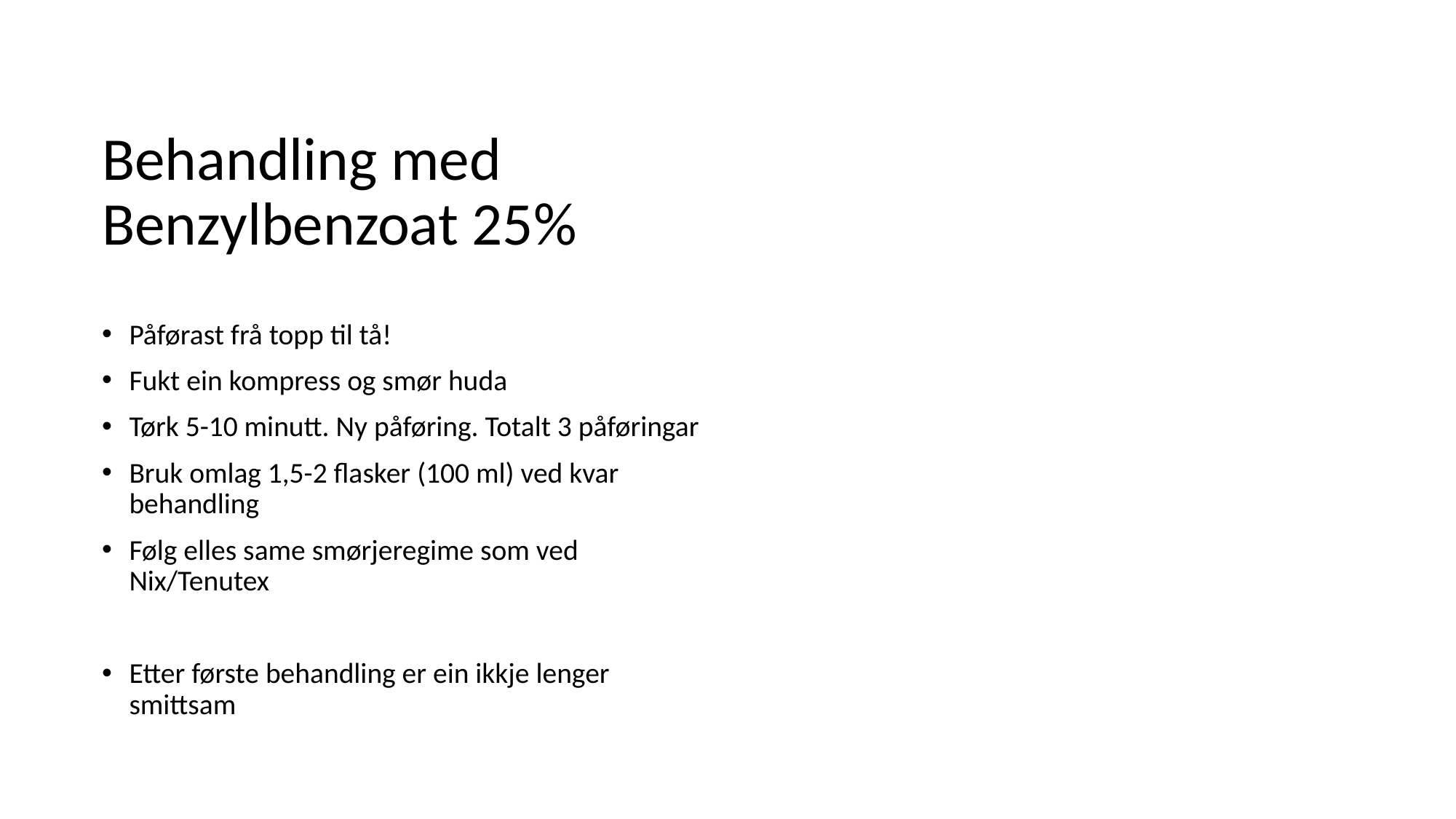

# Behandling med Benzylbenzoat 25%
Påførast frå topp til tå!
Fukt ein kompress og smør huda
Tørk 5-10 minutt. Ny påføring. Totalt 3 påføringar
Bruk omlag 1,5-2 flasker (100 ml) ved kvar behandling
Følg elles same smørjeregime som ved Nix/Tenutex

Etter første behandling er ein ikkje lenger smittsam